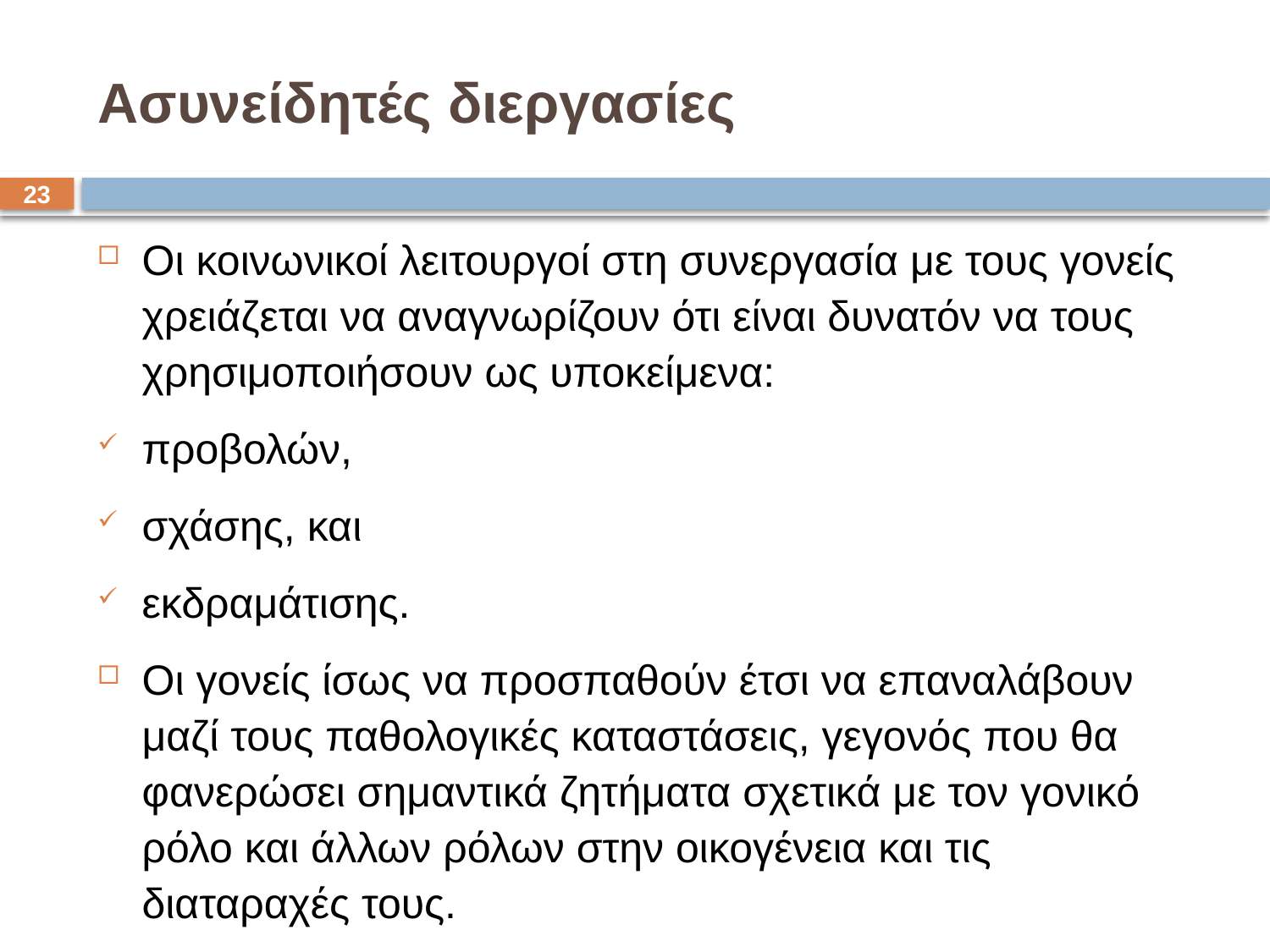

# Ασυνείδητές διεργασίες
23
Οι κοινωνικοί λειτουργοί στη συνεργασία με τους γονείς χρειάζεται να αναγνωρίζουν ότι είναι δυνατόν να τους χρησιμοποιήσουν ως υποκείμενα:
προβολών,
σχάσης, και
εκδραμάτισης.
Οι γονείς ίσως να προσπαθούν έτσι να επαναλάβουν μαζί τους παθολογικές καταστάσεις, γεγονός που θα φανερώσει σημαντικά ζητήματα σχετικά με τον γονικό ρόλο και άλλων ρόλων στην οικογένεια και τις διαταραχές τους.